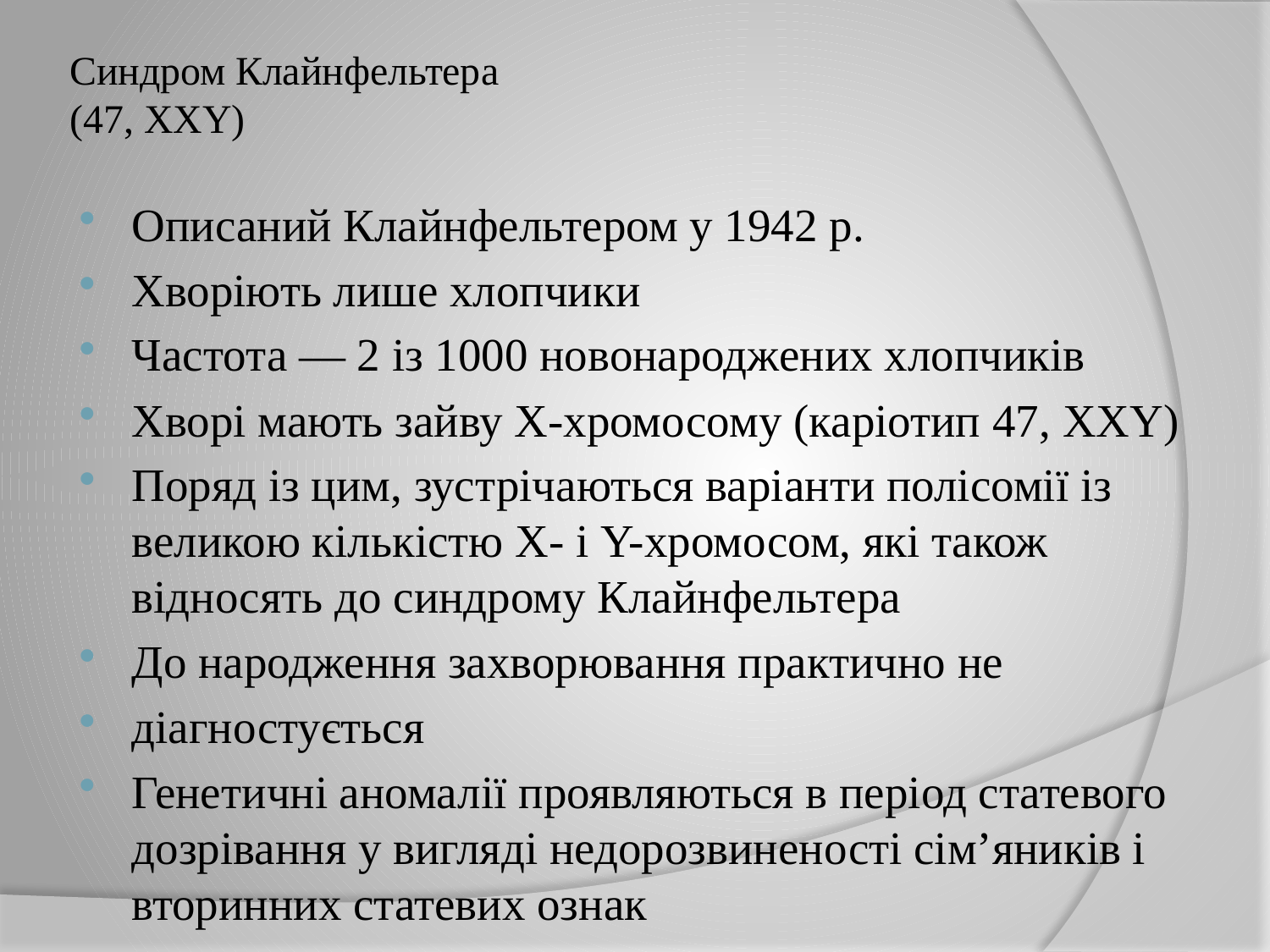

# Синдром Клайнфельтера (47, ХXY)
Описаний Клайнфельтером у 1942 р.
Хворіють лише хлопчики
Частота — 2 із 1000 новонароджених хлопчиків
Хворі мають зайву Х-хромосому (каріотип 47, XXY)
Поряд із цим, зустрічаються варіанти полісомії із великою кількістю Х- і Y-хромосом, які також відносять до синдрому Клайнфельтера
До народження захворювання практично не
діагностується
Генетичні аномалії проявляються в період статевого дозрівання у вигляді недорозвиненості сім’яників і вторинних статевих ознак